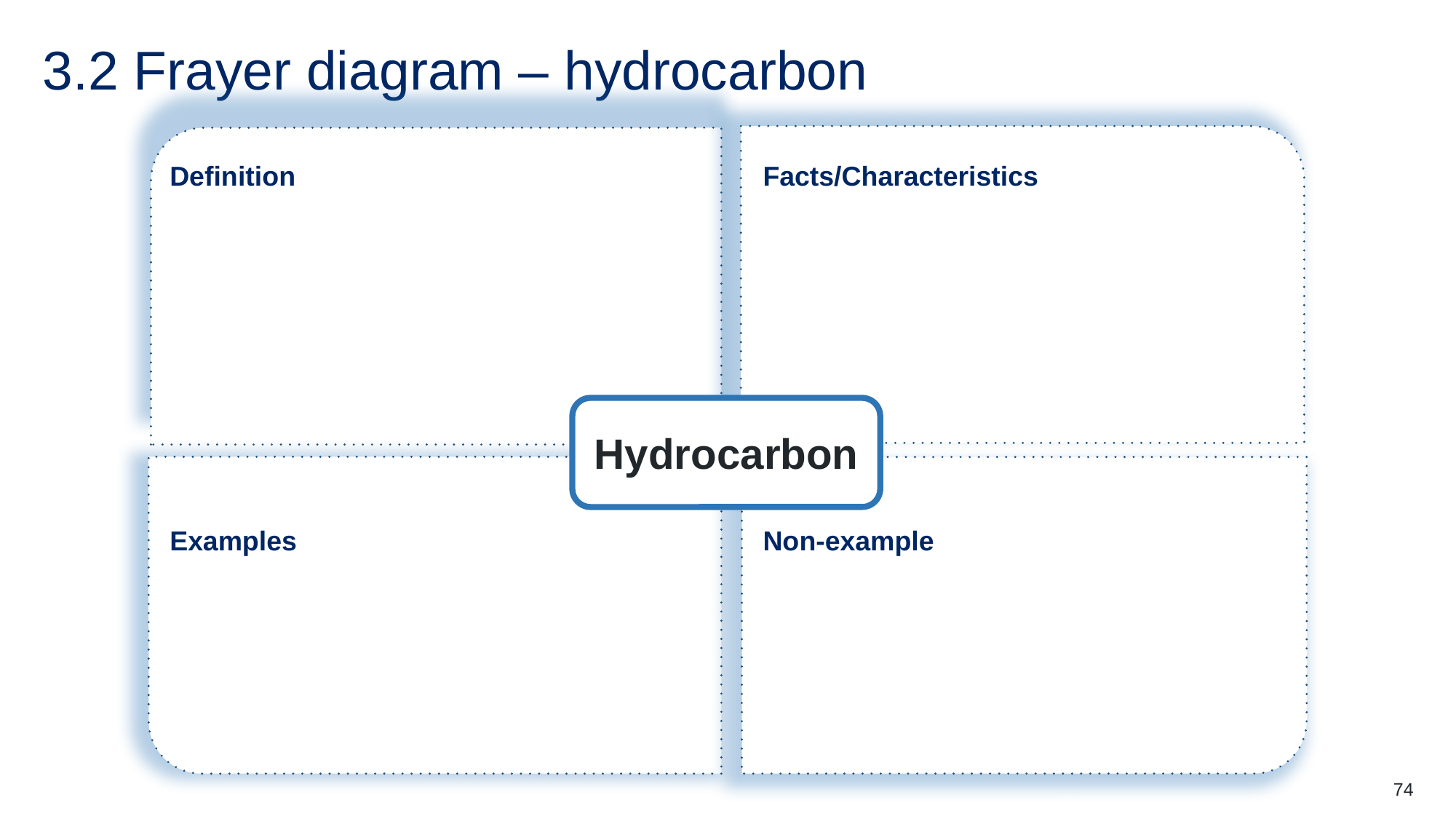

# 3.2 Frayer diagram – hydrocarbon

Definition

Facts/Characteristics

Hydrocarbon
Examples

Non-example

74